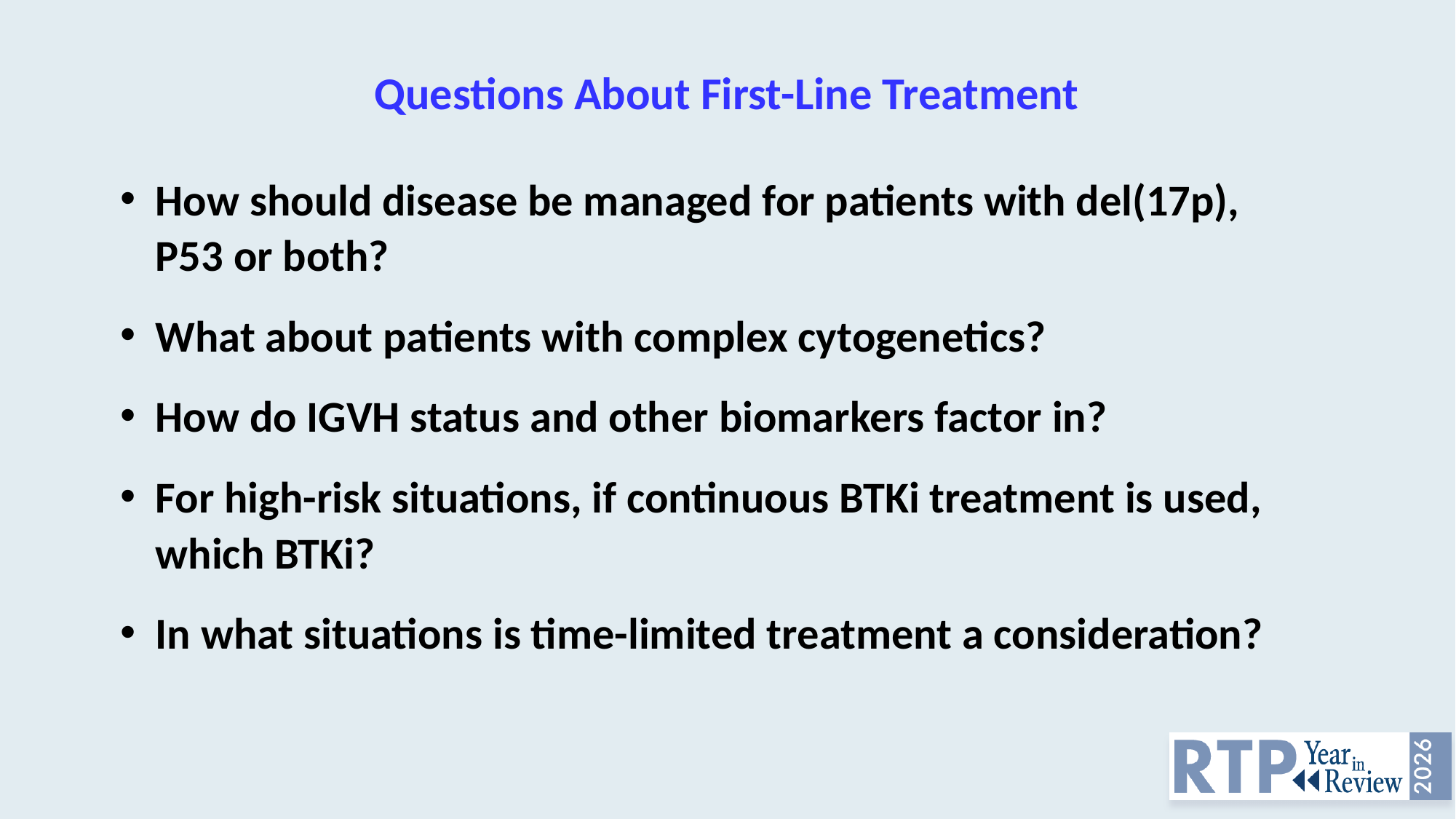

# Questions About First-Line Treatment
How should disease be managed for patients with del(17p), P53 or both?
What about patients with complex cytogenetics?
How do IGVH status and other biomarkers factor in?
For high-risk situations, if continuous BTKi treatment is used, which BTKi?
In what situations is time-limited treatment a consideration?